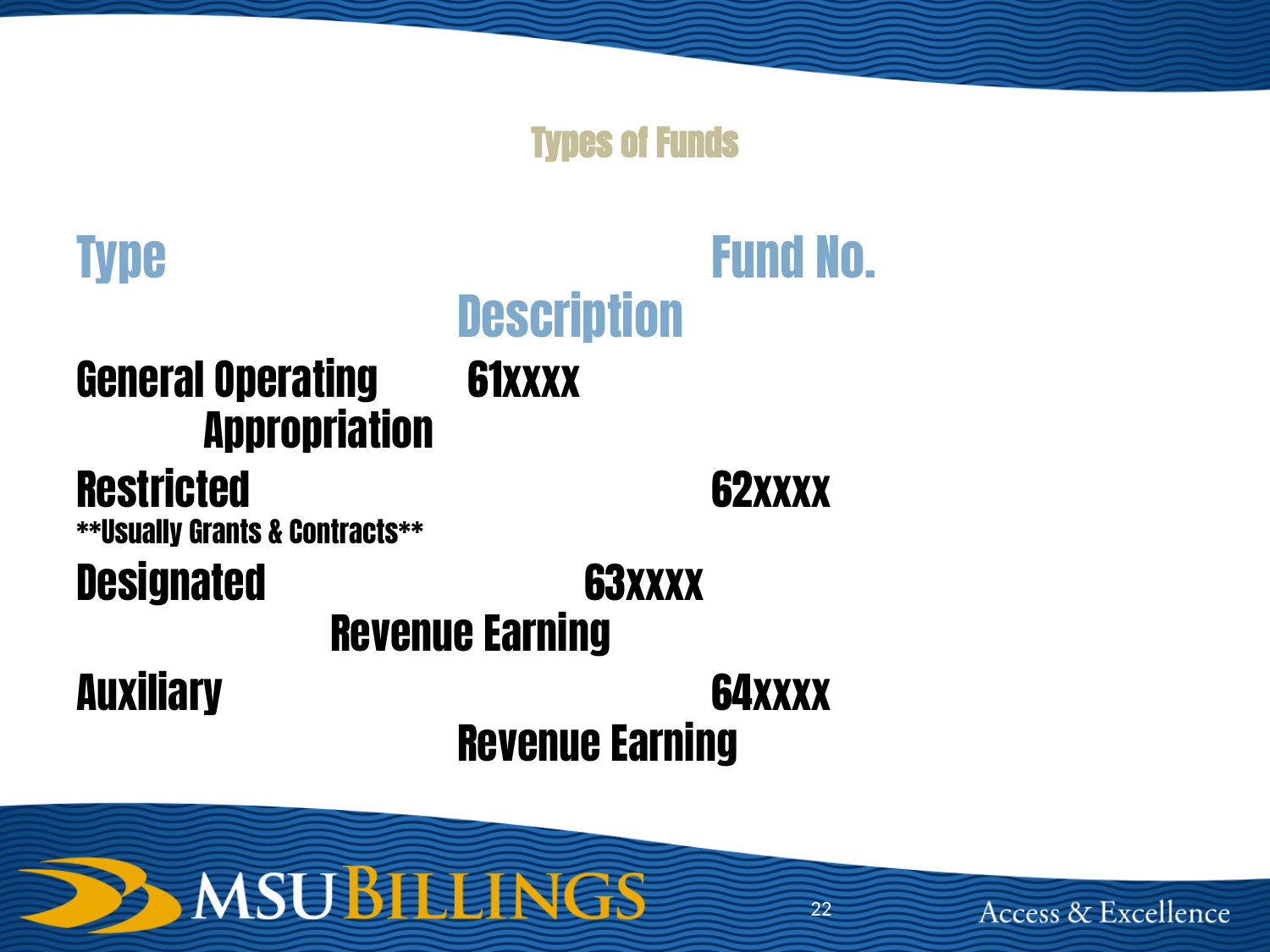

# Types of Funds
Type		  		 	Fund No.	              			Description
General Operating         61xxxx		  				Appropriation
Restricted				62xxxx                                     **Usually Grants & Contracts**
Designated		 	63xxxx						Revenue Earning
Auxiliary				64xxxx		                			Revenue Earning

22